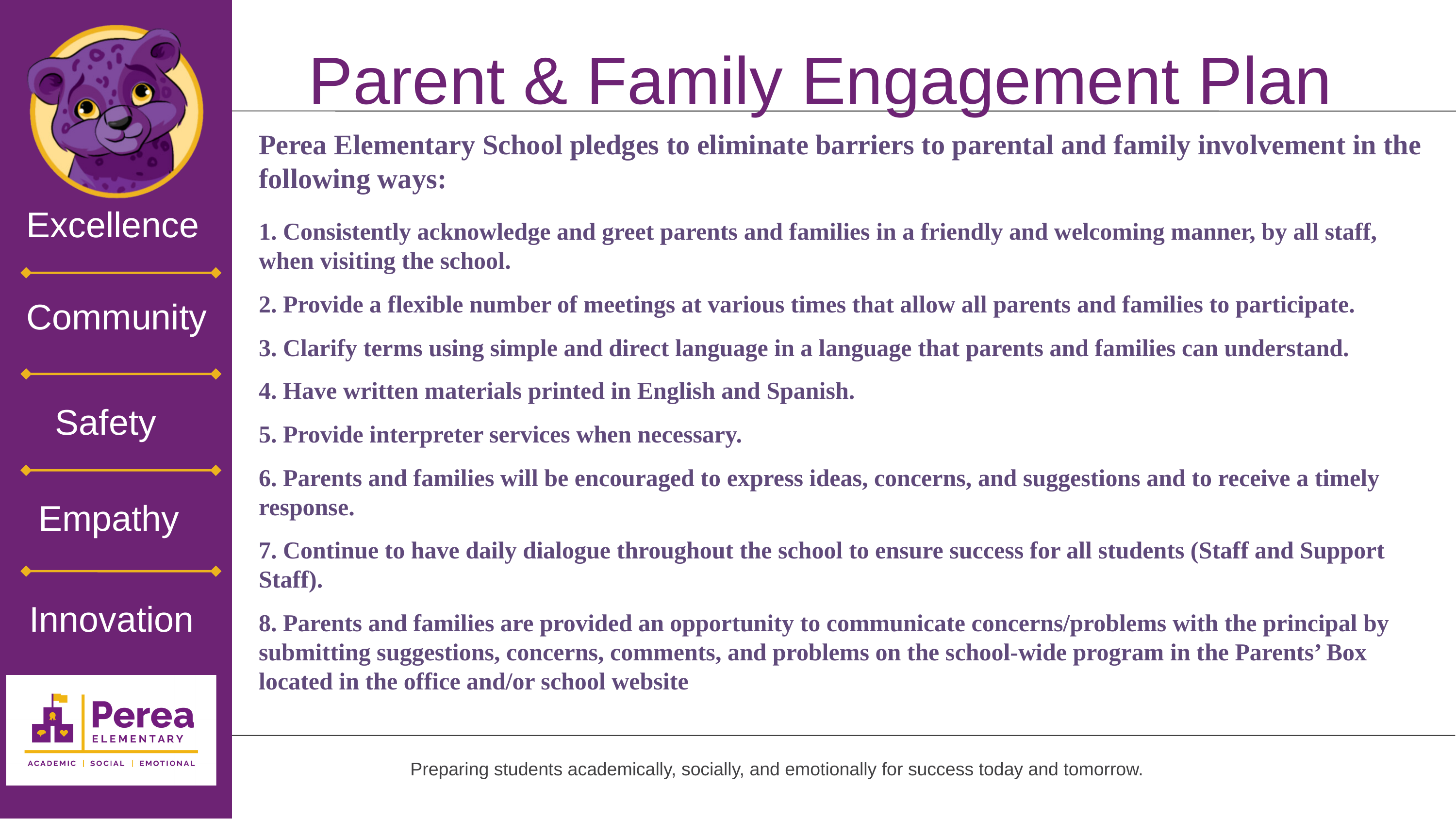

Parent & Family Engagement Plan

Perea Elementary School pledges to eliminate barriers to parental and family involvement in the following ways:

1. Consistently acknowledge and greet parents and families in a friendly and welcoming manner, by all staff, when visiting the school.

2. Provide a flexible number of meetings at various times that allow all parents and families to participate.

3. Clarify terms using simple and direct language in a language that parents and families can understand.

4. Have written materials printed in English and Spanish.

5. Provide interpreter services when necessary.

6. Parents and families will be encouraged to express ideas, concerns, and suggestions and to receive a timely response.

7. Continue to have daily dialogue throughout the school to ensure success for all students (Staff and Support Staff).

8. Parents and families are provided an opportunity to communicate concerns/problems with the principal by submitting suggestions, concerns, comments, and problems on the school-wide program in the Parents’ Box located in the office and/or school website

Excellence

Community

Safety

Empathy

Innovation
Thesis Defense

Preparing students academically, socially, and emotionally for success today and tomorrow.